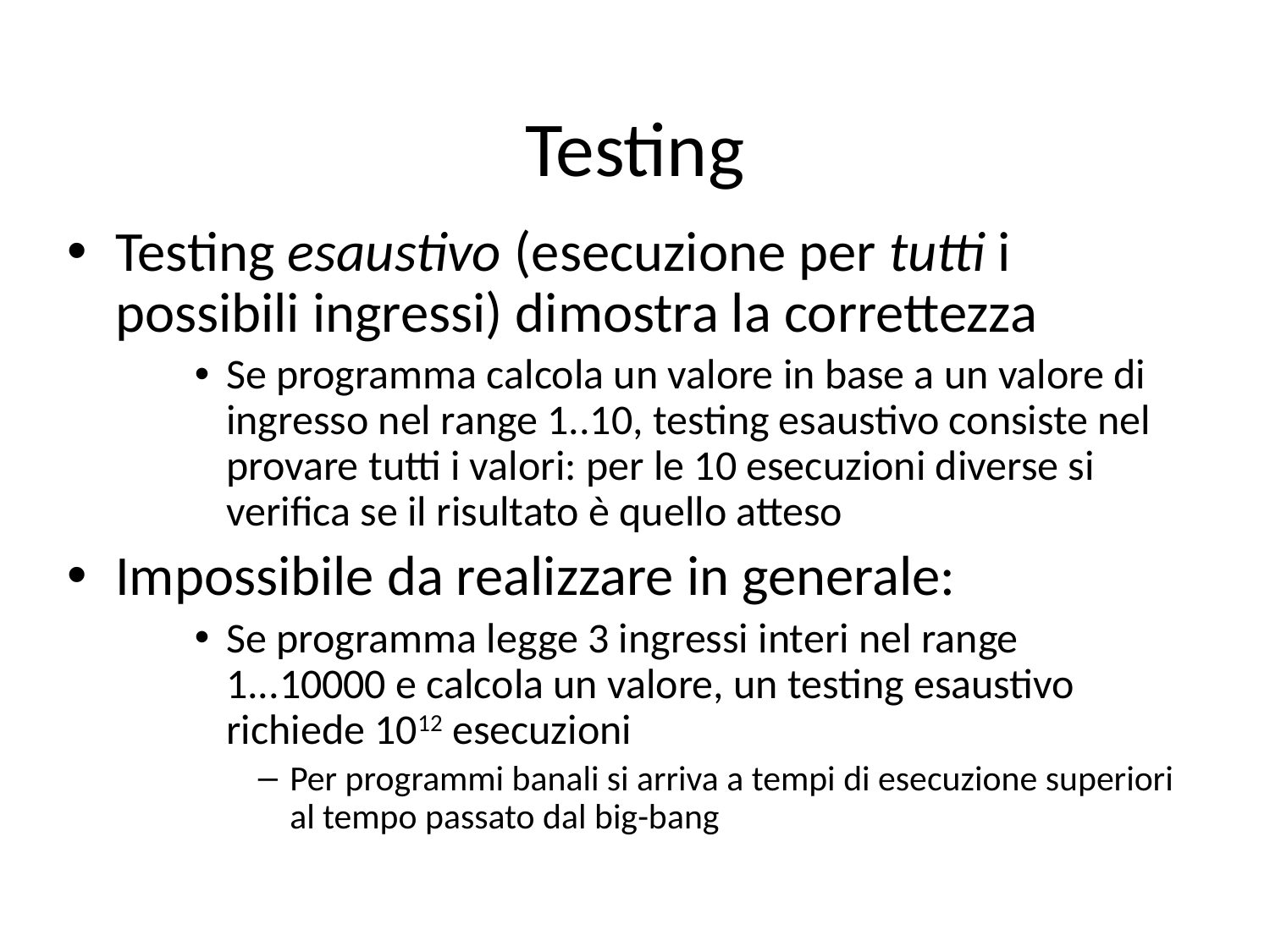

# Testing
Testing esaustivo (esecuzione per tutti i possibili ingressi) dimostra la correttezza
Se programma calcola un valore in base a un valore di ingresso nel range 1..10, testing esaustivo consiste nel provare tutti i valori: per le 10 esecuzioni diverse si verifica se il risultato è quello atteso
Impossibile da realizzare in generale:
Se programma legge 3 ingressi interi nel range 1...10000 e calcola un valore, un testing esaustivo richiede 1012 esecuzioni
Per programmi banali si arriva a tempi di esecuzione superiori al tempo passato dal big-bang